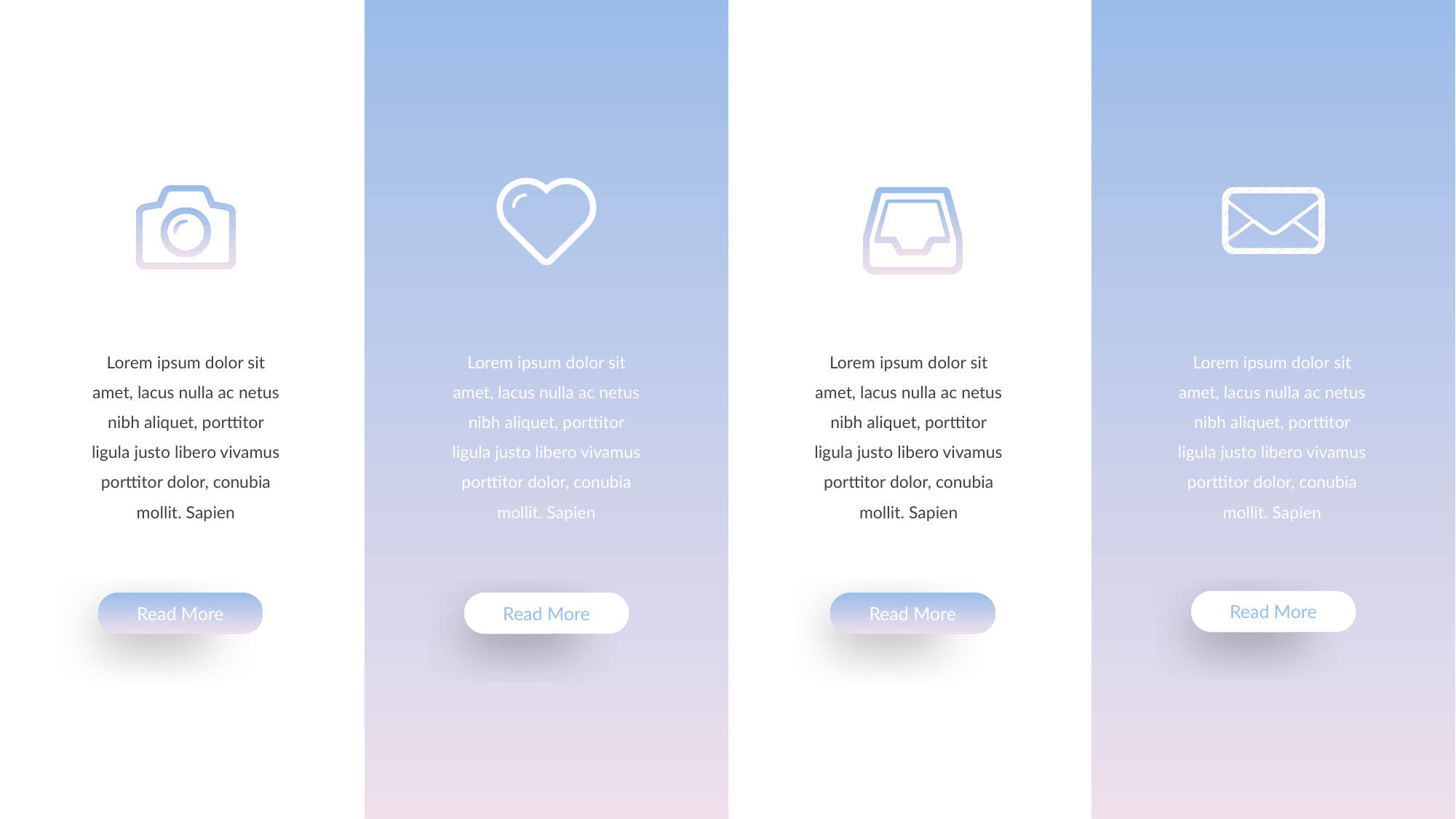

Lorem ipsum dolor sit amet, lacus nulla ac netus nibh aliquet, porttitor ligula justo libero vivamus porttitor dolor, conubia mollit. Sapien
Lorem ipsum dolor sit amet, lacus nulla ac netus nibh aliquet, porttitor ligula justo libero vivamus porttitor dolor, conubia mollit. Sapien
Lorem ipsum dolor sit amet, lacus nulla ac netus nibh aliquet, porttitor ligula justo libero vivamus porttitor dolor, conubia mollit. Sapien
Lorem ipsum dolor sit amet, lacus nulla ac netus nibh aliquet, porttitor ligula justo libero vivamus porttitor dolor, conubia mollit. Sapien
Read More
Read More
Read More
Read More